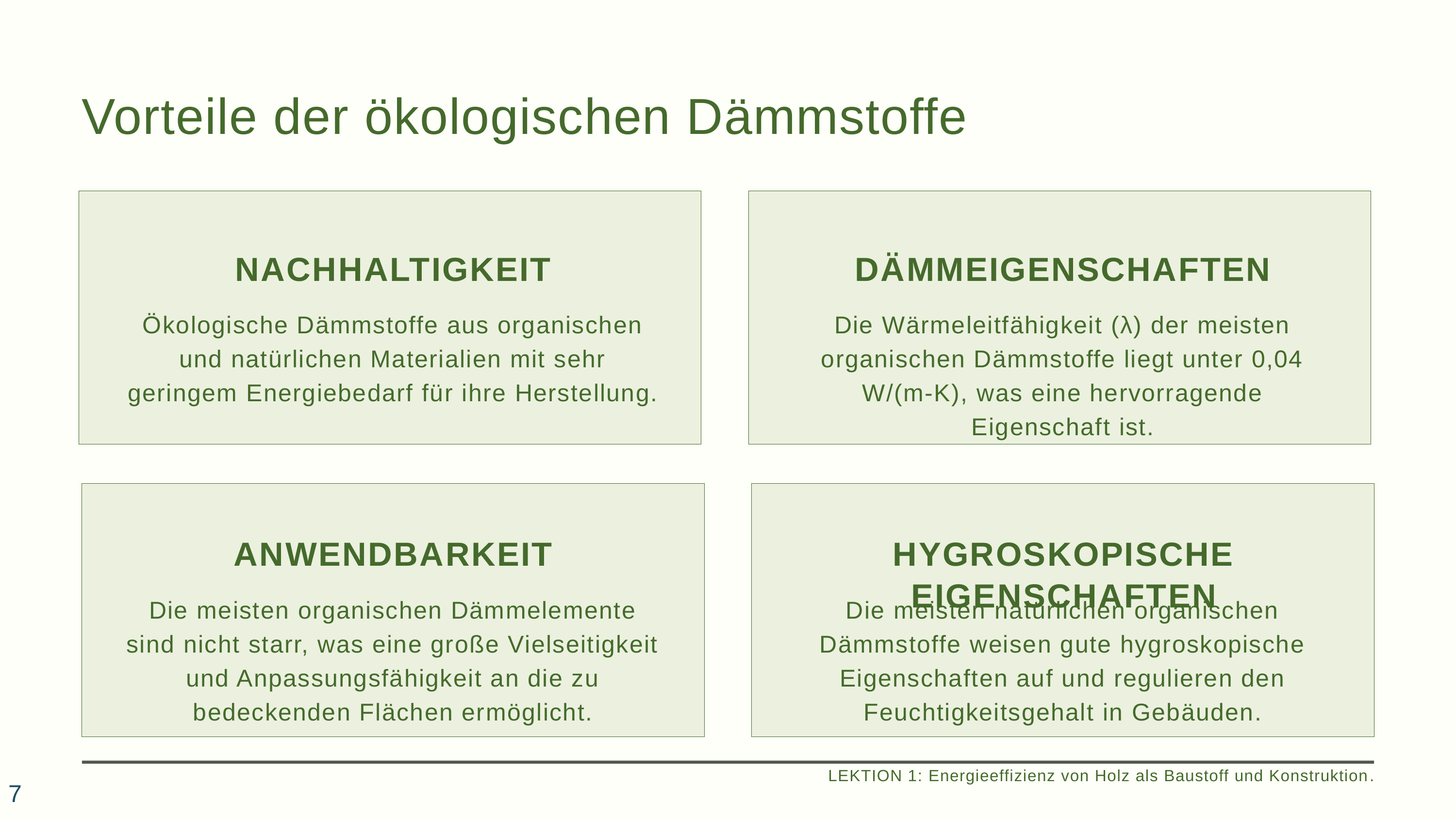

Vorteile der ökologischen Dämmstoffe

NACHHALTIGKEIT
Ökologische Dämmstoffe aus organischen und natürlichen Materialien mit sehr geringem Energiebedarf für ihre Herstellung.
DÄMMEIGENSCHAFTEN
Die Wärmeleitfähigkeit (λ) der meisten organischen Dämmstoffe liegt unter 0,04 W/(m-K), was eine hervorragende Eigenschaft ist.

ANWENDBARKEIT
Die meisten organischen Dämmelemente sind nicht starr, was eine große Vielseitigkeit und Anpassungsfähigkeit an die zu bedeckenden Flächen ermöglicht.
HYGROSKOPISCHE EIGENSCHAFTEN
Die meisten natürlichen organischen Dämmstoffe weisen gute hygroskopische Eigenschaften auf und regulieren den Feuchtigkeitsgehalt in Gebäuden.

LEKTION 1: Energieeffizienz von Holz als Baustoff und Konstruktion.
7